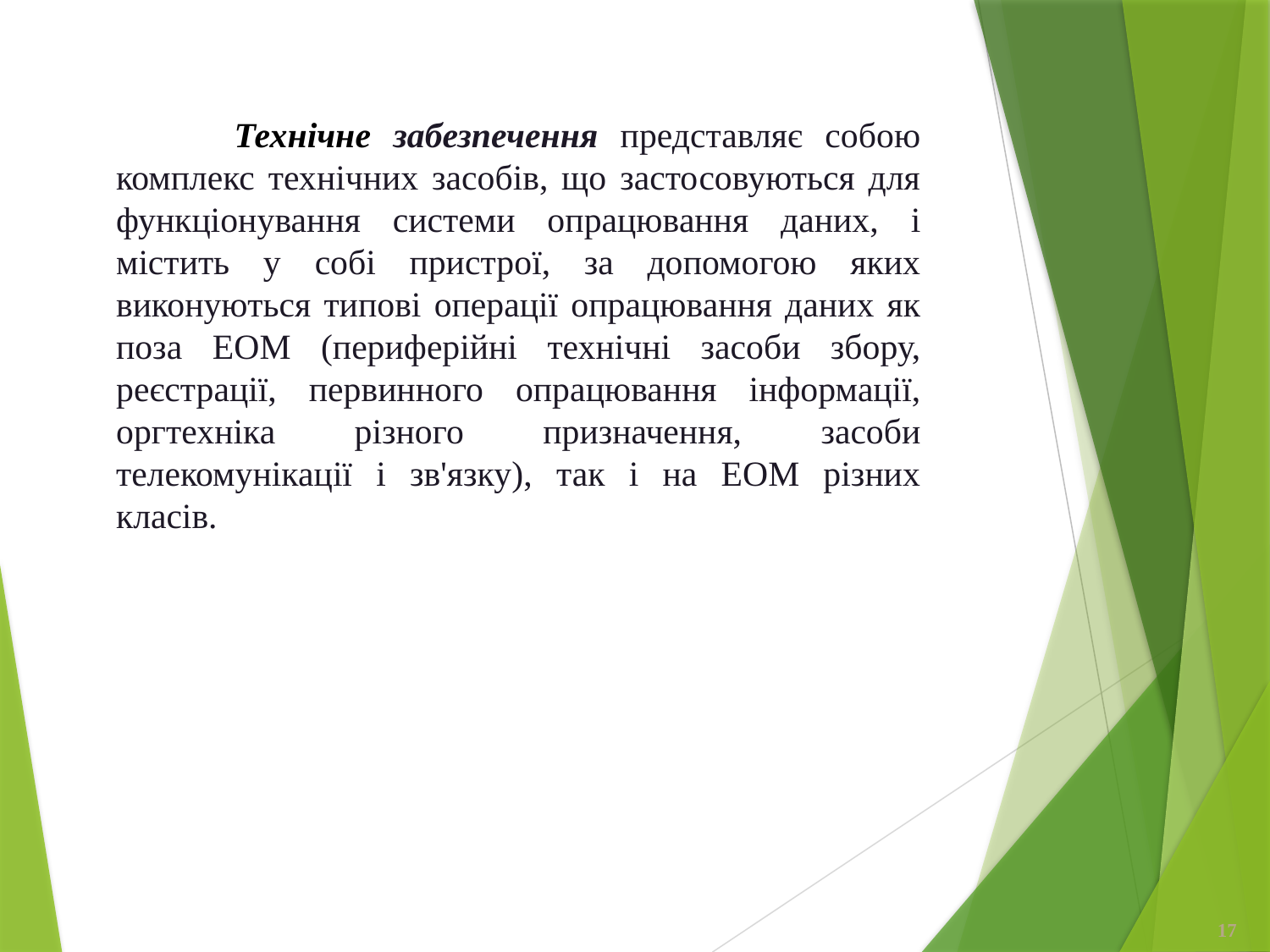

Технічне забезпечення представляє собою комплекс технічних засобів, що застосовуються для функціонування системи опрацювання даних, і містить у собі пристрої, за допомогою яких виконуються типові операції опрацювання даних як поза ЕОМ (периферійні технічні засоби збору, реєстрації, первинного опрацювання інформації, оргтехніка різного призначення, засоби телекомунікації і зв'язку), так і на ЕОМ різних класів.
17